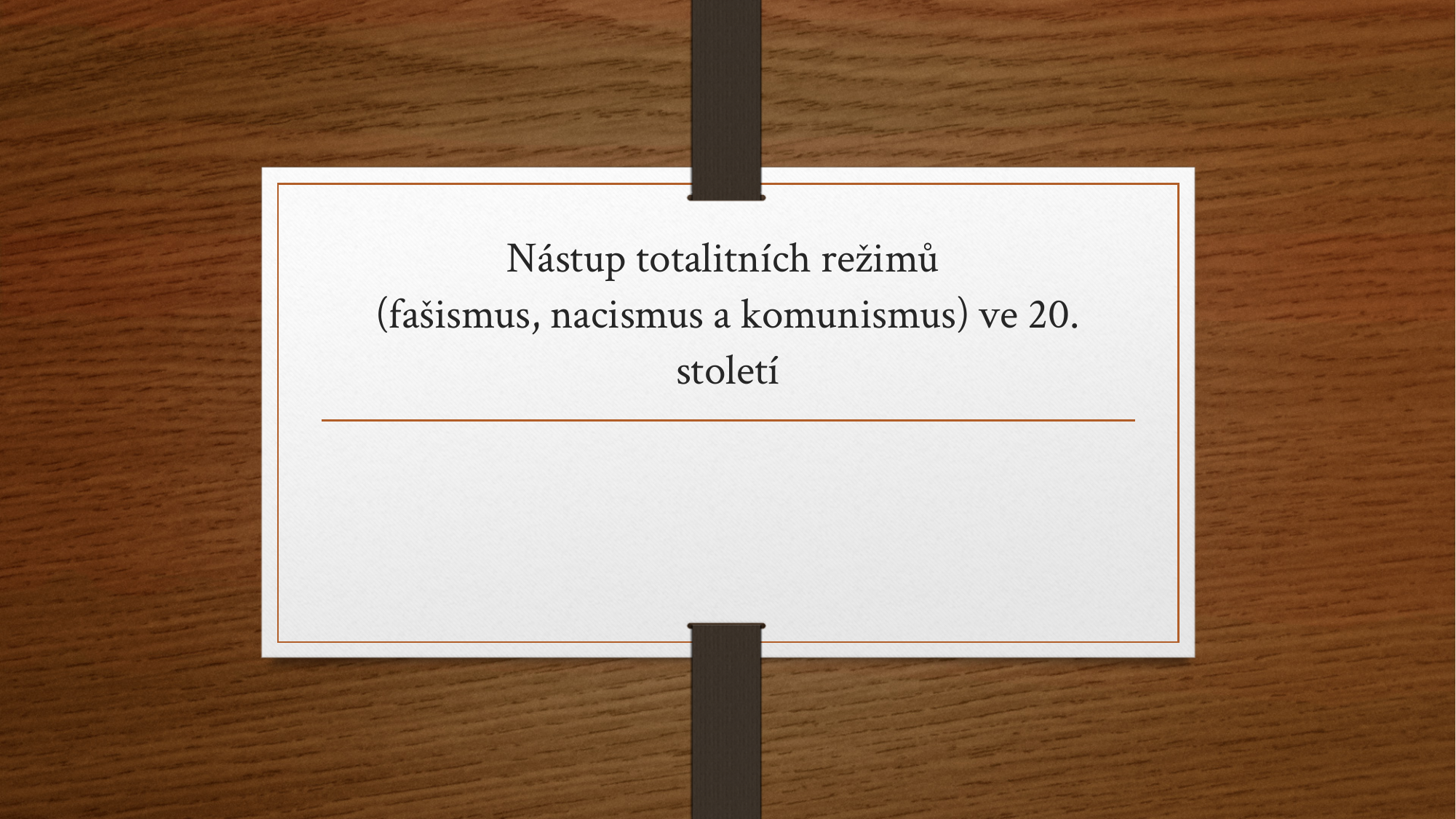

# Nástup totalitních režimů (fašismus, nacismus a komunismus) ve 20. století